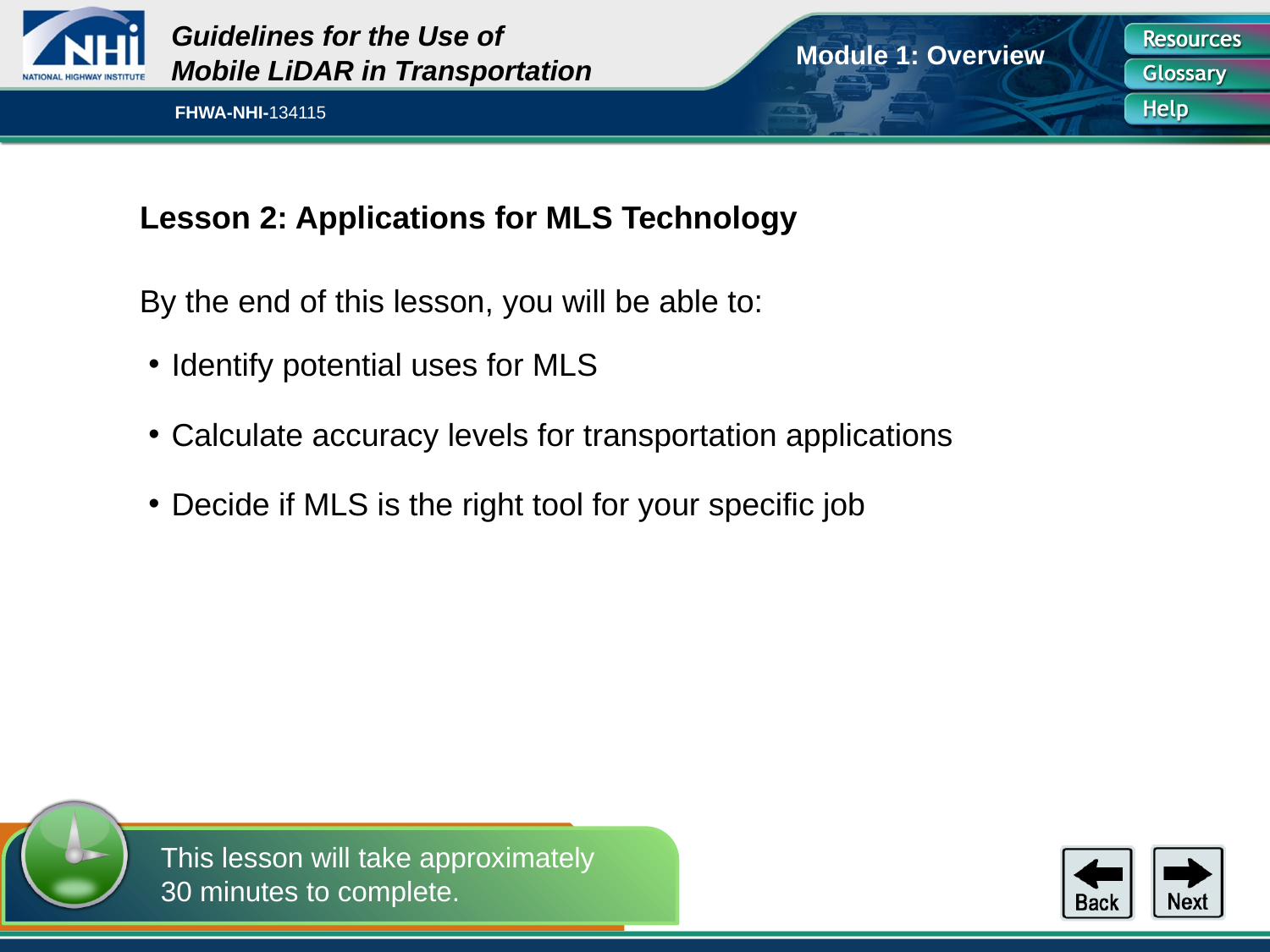

# Lesson 2: Applications for MLS Technology
By the end of this lesson, you will be able to:

Identify potential uses for MLS
Calculate accuracy levels for transportation applications
Decide if MLS is the right tool for your specific job

This lesson will take approximately 30 minutes to complete.